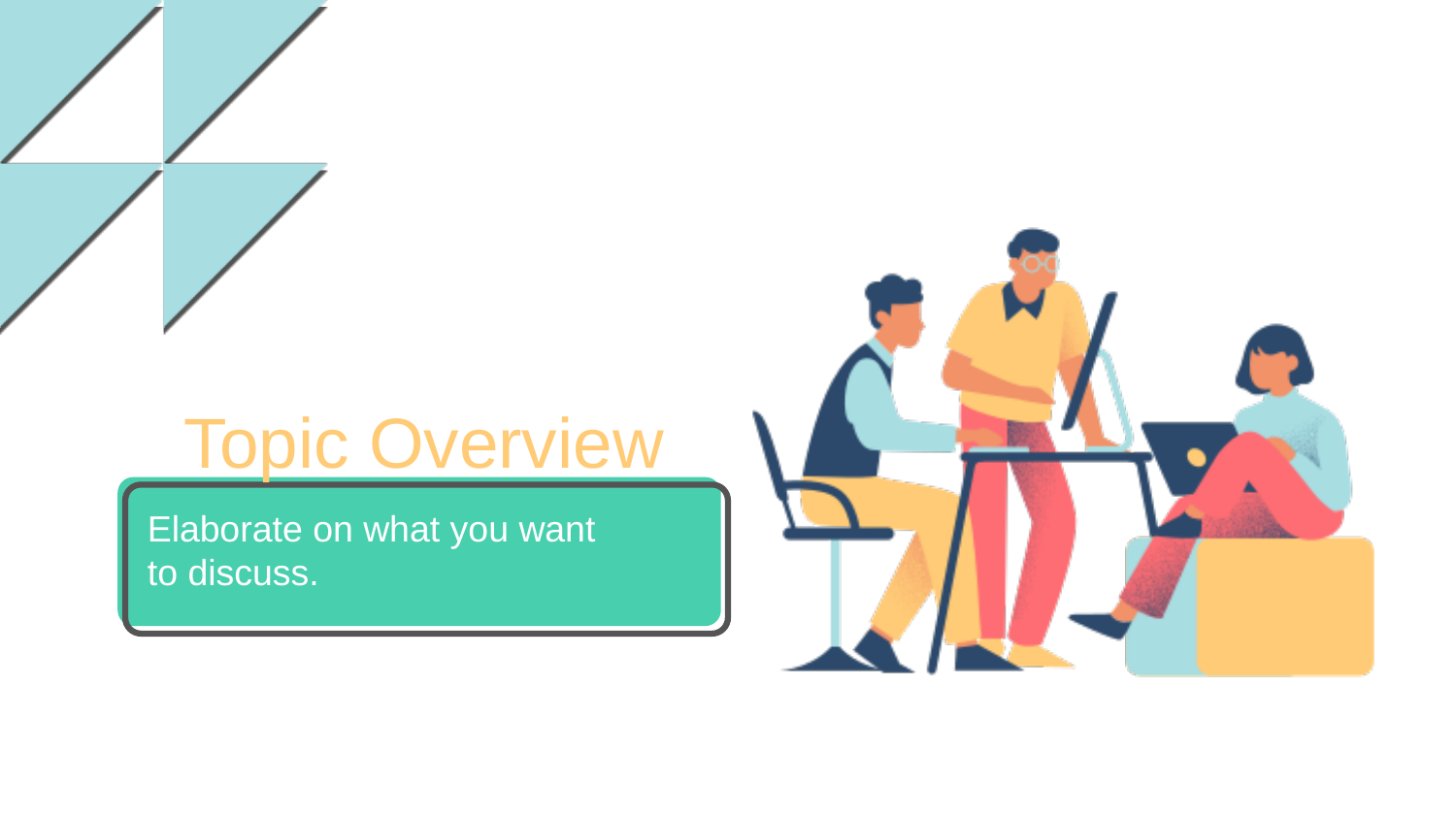

Topic Overview

Elaborate on what you want
to discuss.